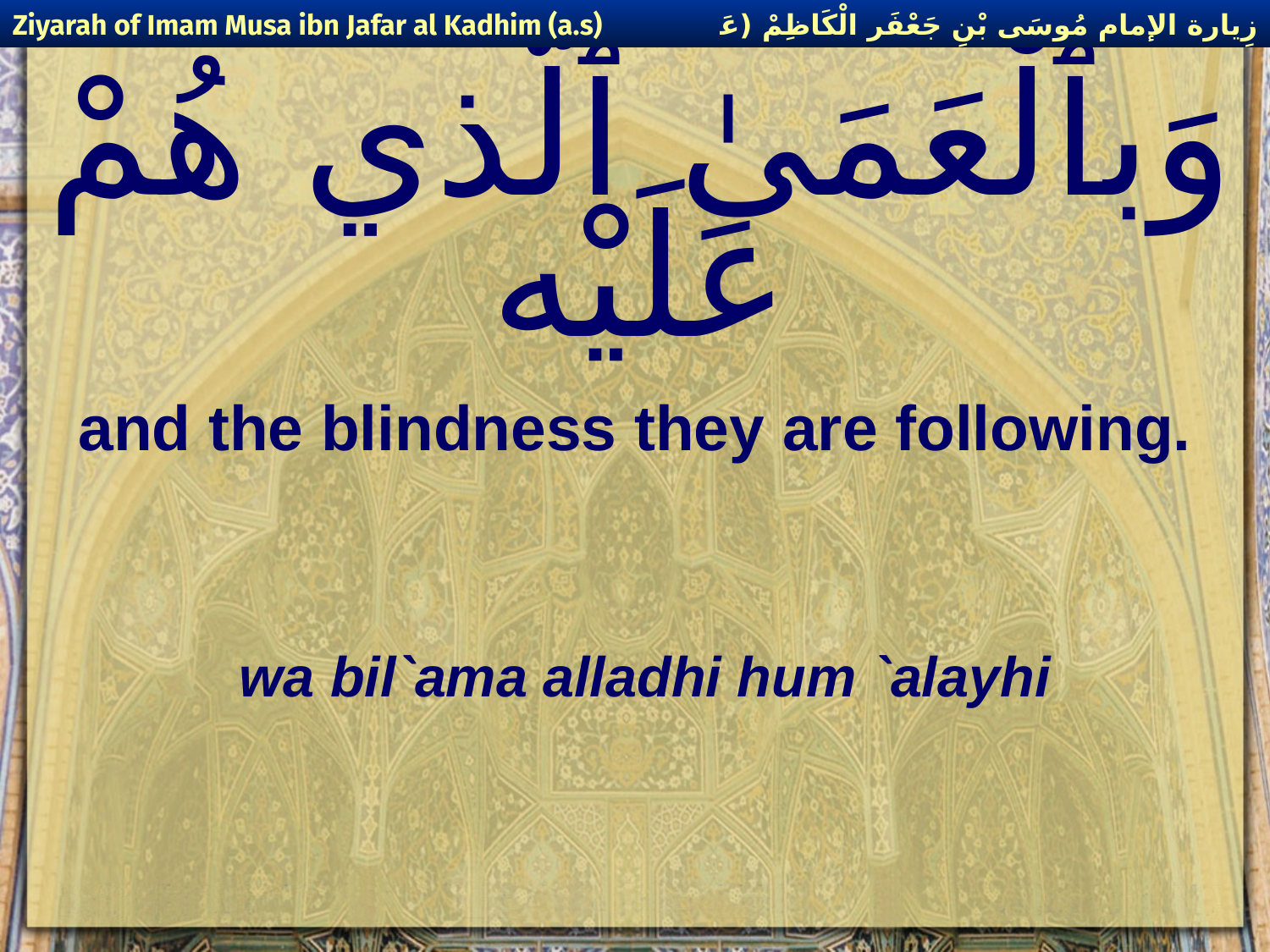

زِيارة الإمام مُوسَى بْنِ جَعْفَر الْكَاظِمْ (عَليهِ السْلام)
Ziyarah of Imam Musa ibn Jafar al Kadhim (a.s)
# وَبٱلْعَمَىٰ ٱلَّذي هُمْ عَلَيْه
and the blindness they are following.
wa bil`ama alladhi hum `alayhi